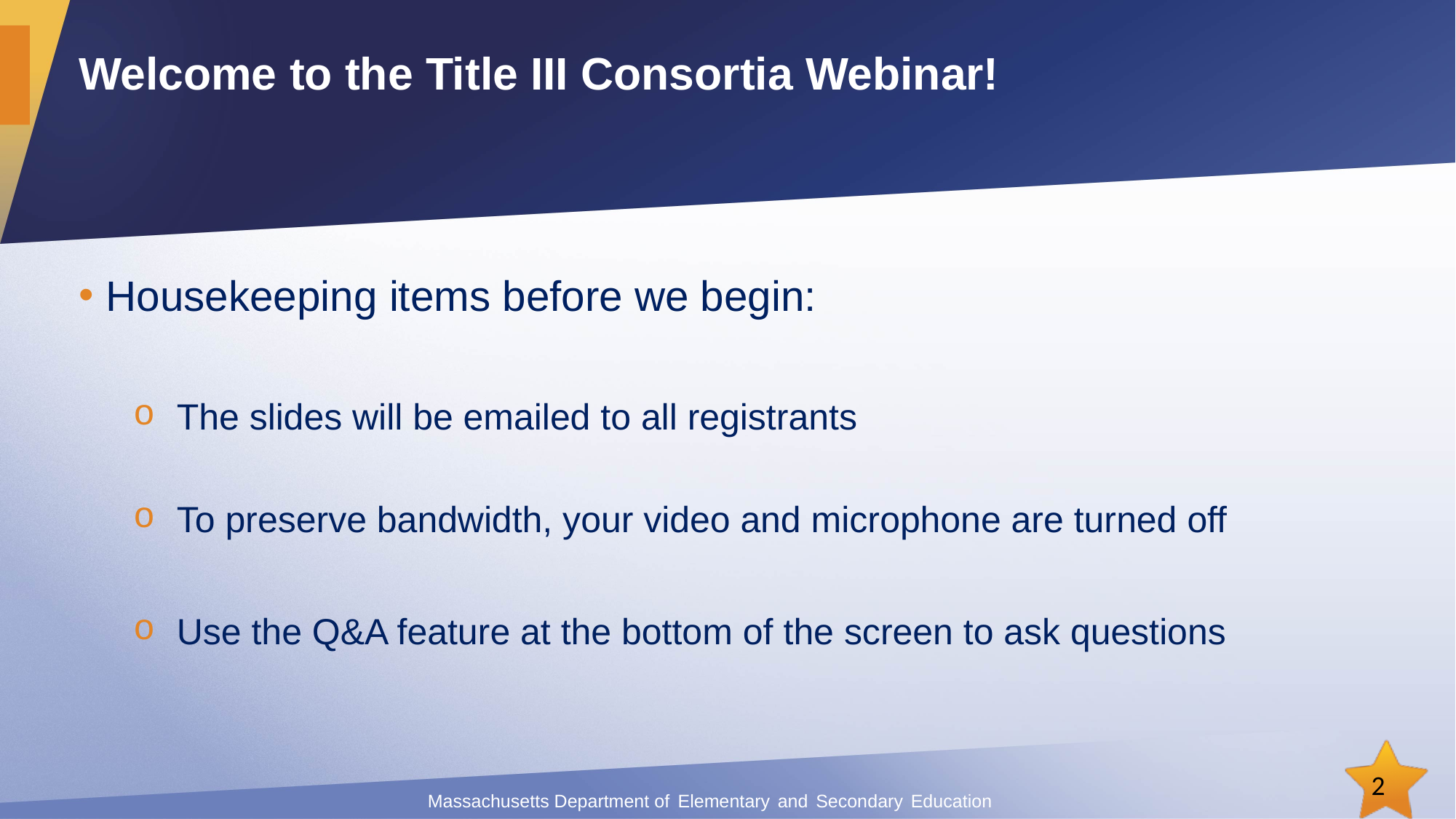

# Welcome to the Title III Consortia Webinar!
Housekeeping items before we begin:

 The slides will be emailed to all registrants

 To preserve bandwidth, your video and microphone are turned off

 Use the Q&A feature at the bottom of the screen to ask questions